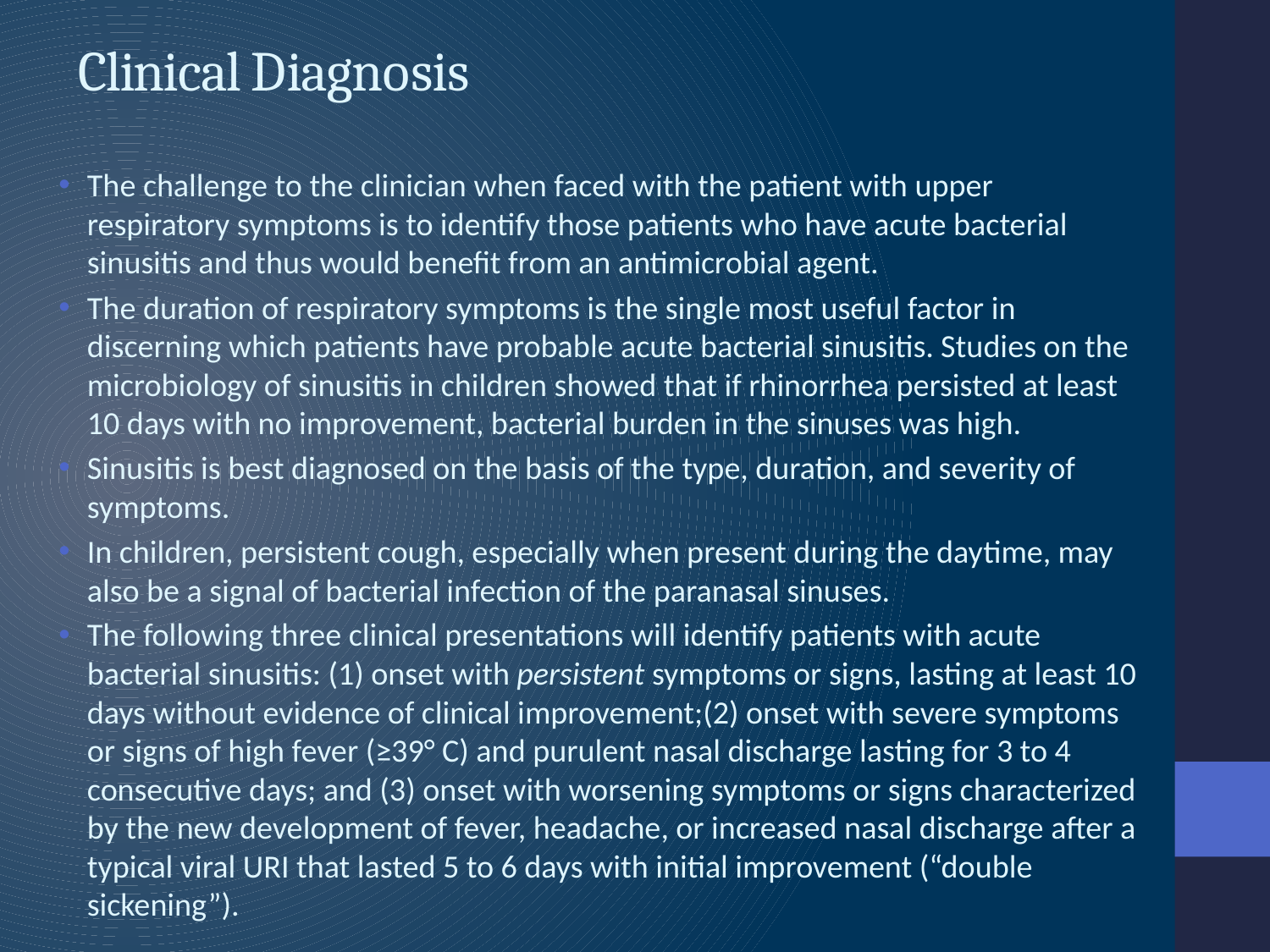

# Clinical Diagnosis
The challenge to the clinician when faced with the patient with upper respiratory symptoms is to identify those patients who have acute bacterial sinusitis and thus would benefit from an antimicrobial agent.
The duration of respiratory symptoms is the single most useful factor in discerning which patients have probable acute bacterial sinusitis. Studies on the microbiology of sinusitis in children showed that if rhinorrhea persisted at least 10 days with no improvement, bacterial burden in the sinuses was high.
Sinusitis is best diagnosed on the basis of the type, duration, and severity of symptoms.
In children, persistent cough, especially when present during the daytime, may also be a signal of bacterial infection of the paranasal sinuses.
The following three clinical presentations will identify patients with acute bacterial sinusitis: (1) onset with persistent symptoms or signs, lasting at least 10 days without evidence of clinical improvement;(2) onset with severe symptoms or signs of high fever (≥39° C) and purulent nasal discharge lasting for 3 to 4 consecutive days; and (3) onset with worsening symptoms or signs characterized by the new development of fever, headache, or increased nasal discharge after a typical viral URI that lasted 5 to 6 days with initial improvement (“double sickening”).